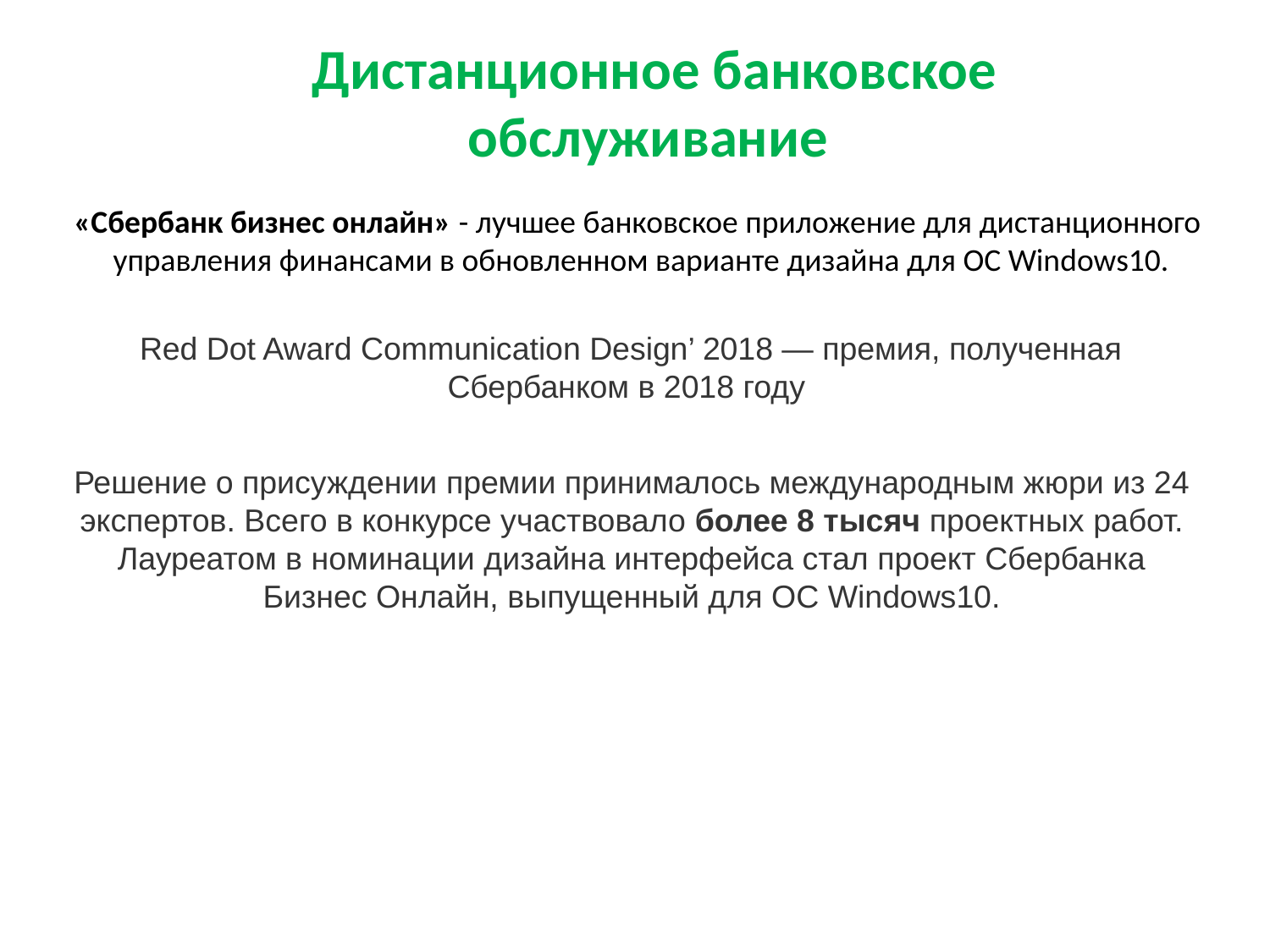

Дистанционное банковское обслуживание

«Сбербанк бизнес онлайн» - лучшее банковское приложение для дистанционного
управления финансами в обновленном варианте дизайна для ОС Windows10.

Red Dot Award Communication Design’ 2018 — премия, полученная Сбербанком в 2018 году
Решение о присуждении премии принималось международным жюри из 24 экспертов. Всего в конкурсе участвовало более 8 тысяч проектных работ. Лауреатом в номинации дизайна интерфейса стал проект Сбербанка Бизнес Онлайн, выпущенный для ОС Windows10.